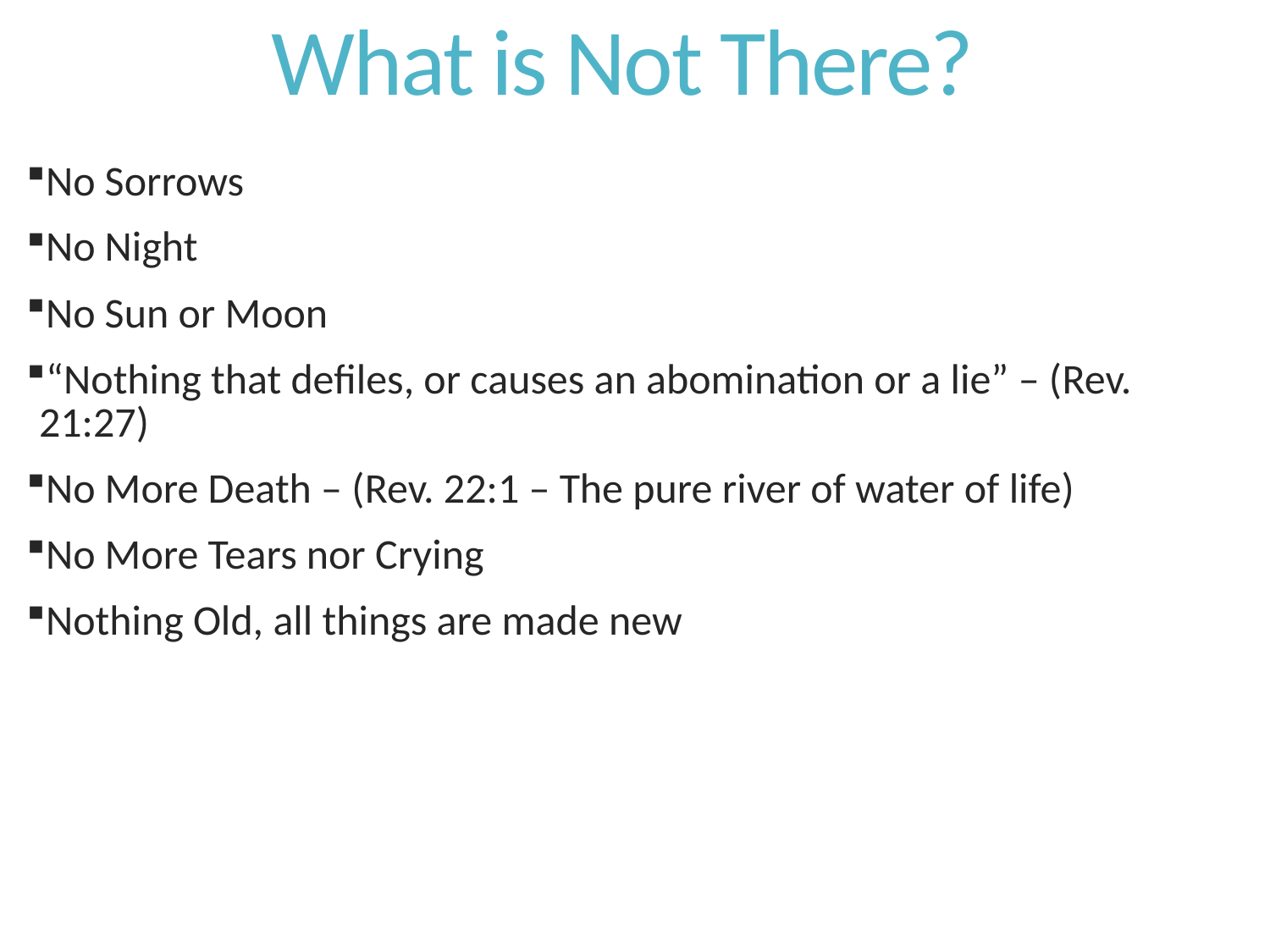

# What is Not There?
No Sorrows
No Night
No Sun or Moon
“Nothing that defiles, or causes an abomination or a lie” – (Rev. 21:27)
No More Death – (Rev. 22:1 – The pure river of water of life)
No More Tears nor Crying
Nothing Old, all things are made new